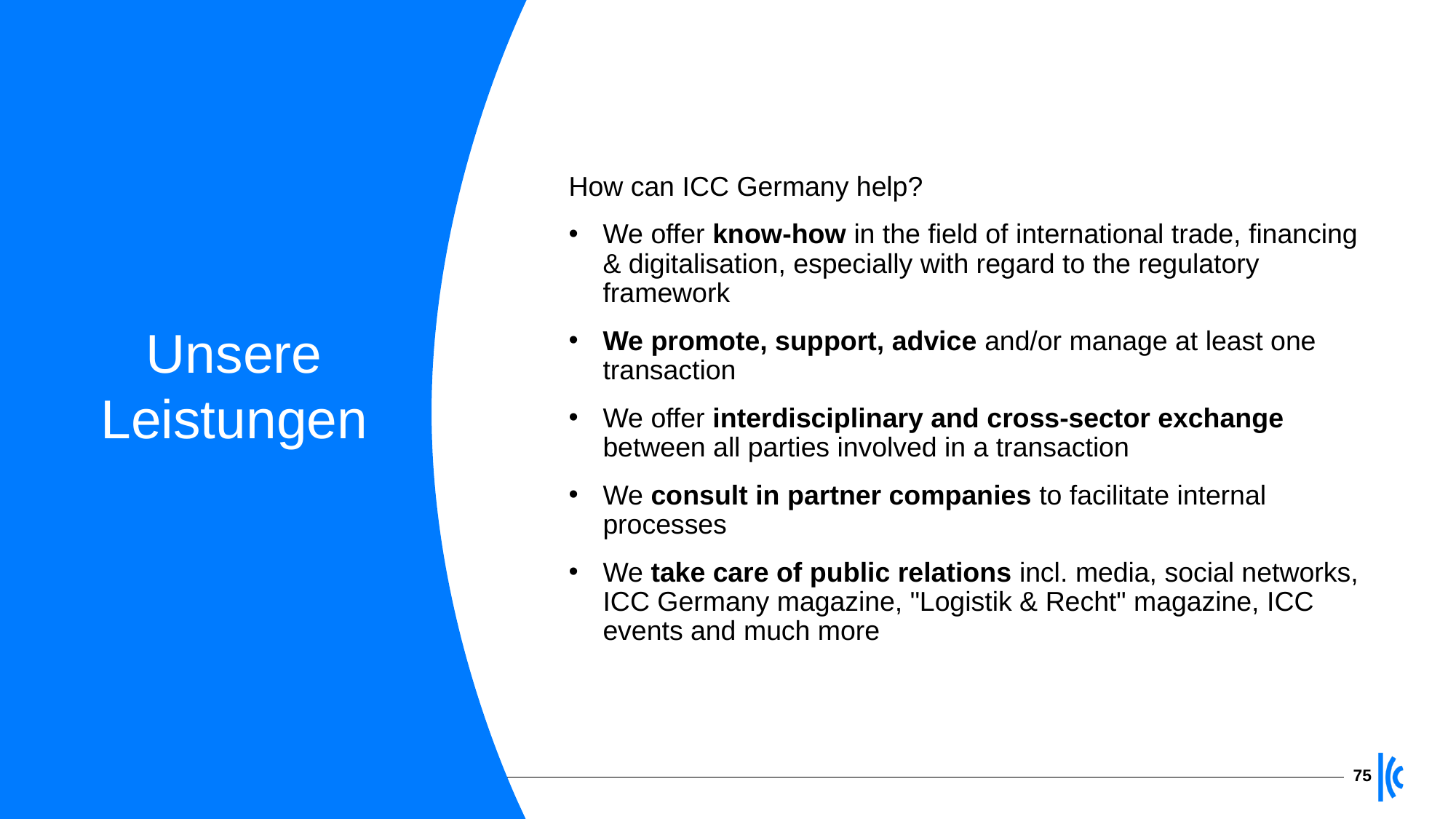

How can ICC Germany help?
We offer know-how in the field of international trade, financing & digitalisation, especially with regard to the regulatory framework
We promote, support, advice and/or manage at least one transaction
We offer interdisciplinary and cross-sector exchange between all parties involved in a transaction
We consult in partner companies to facilitate internal processes
We take care of public relations incl. media, social networks, ICC Germany magazine, "Logistik & Recht" magazine, ICC events and much more
# Unsere Leistungen
75